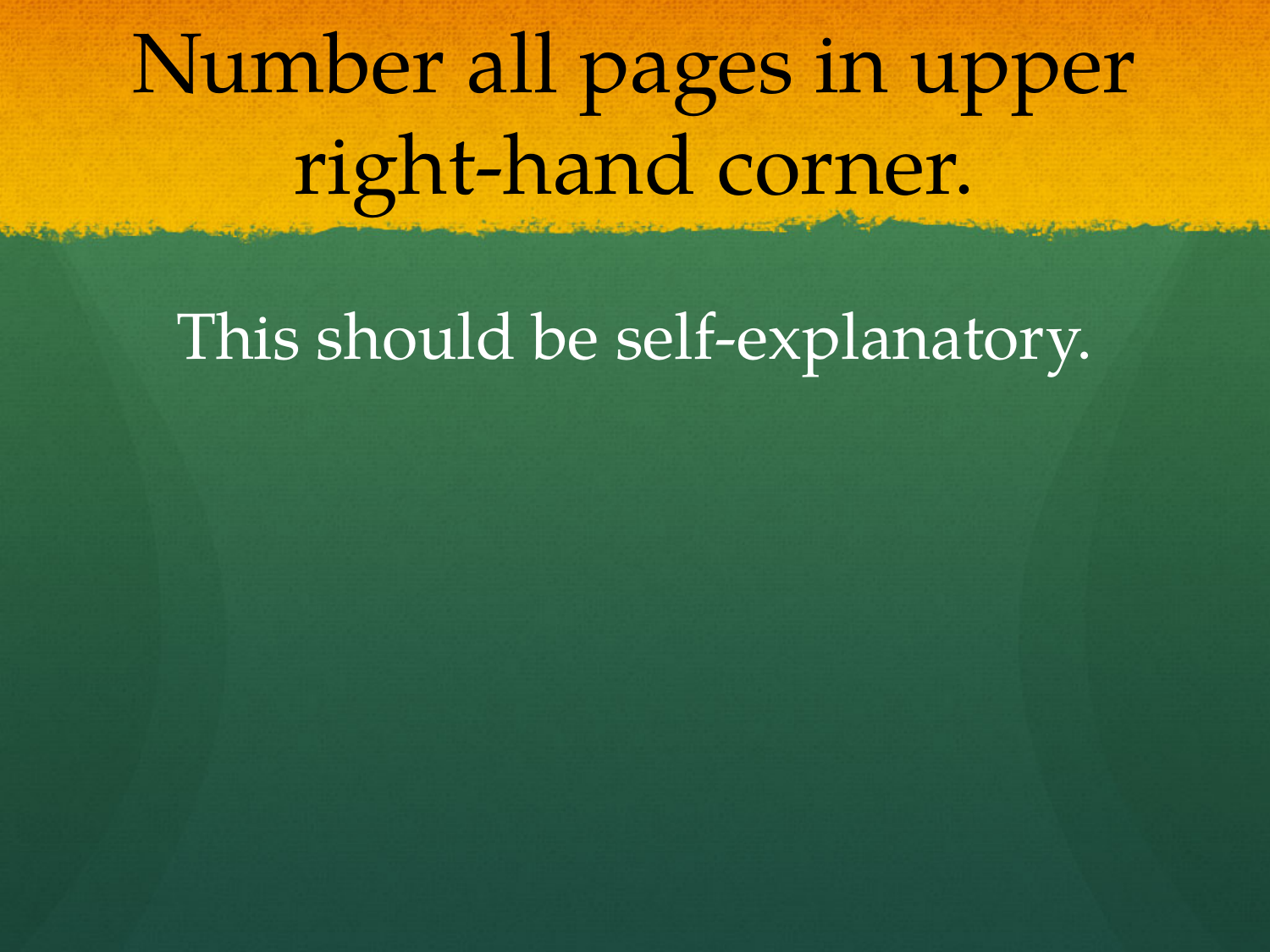

# Number all pages in upper right-hand corner.
This should be self-explanatory.